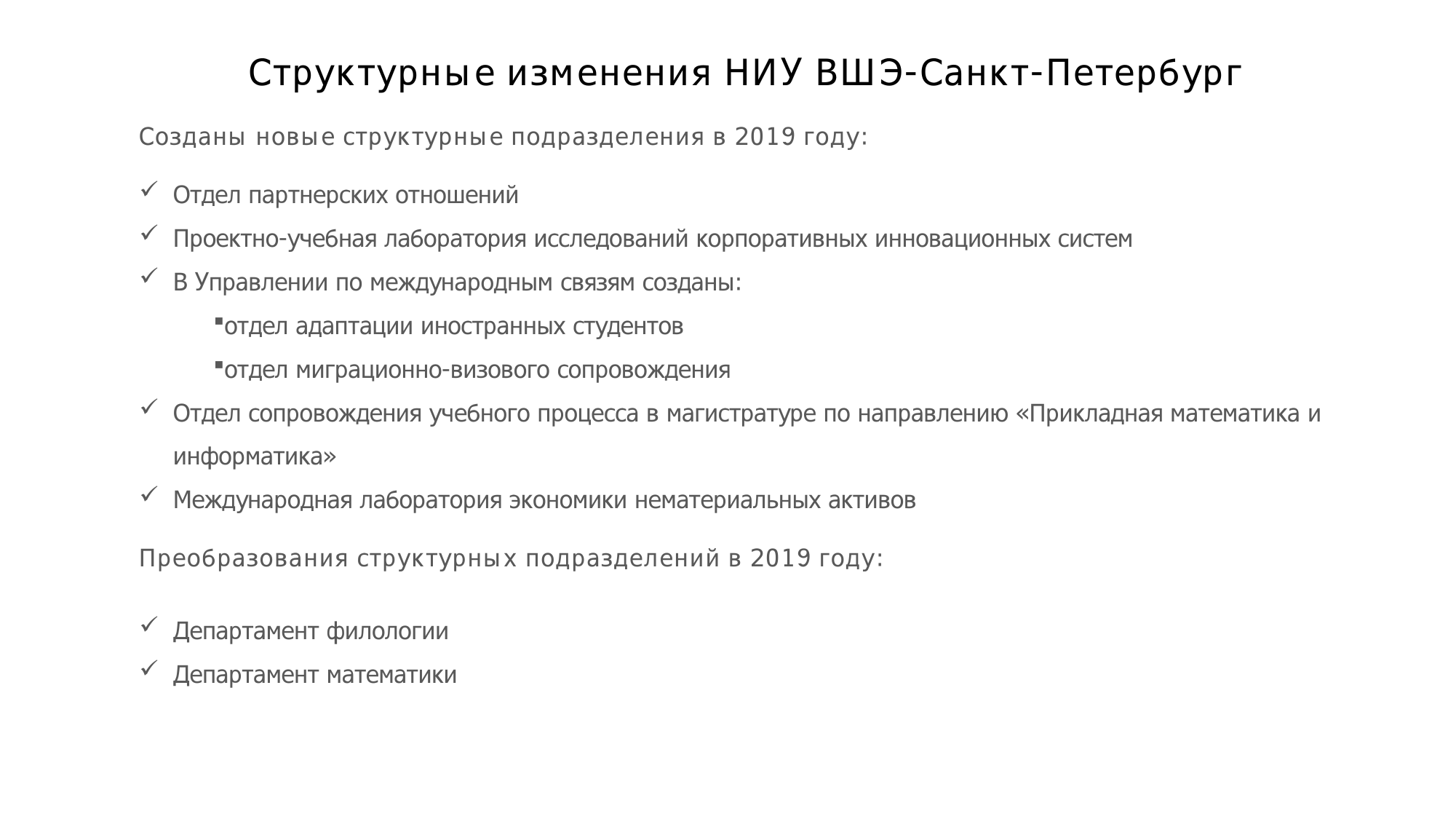

# Структурные изменения НИУ ВШЭ-Санкт-Петербург
Созданы новые структурные подразделения в 2019 году:

Отдел партнерских отношений
Проектно-учебная лаборатория исследований корпоративных инновационных систем
В Управлении по международным связям созданы:
отдел адаптации иностранных студентов
отдел миграционно-визового сопровождения
Отдел сопровождения учебного процесса в магистратуре по направлению «Прикладная математика и информатика»
Международная лаборатория экономики нематериальных активов

Преобразования структурных подразделений в 2019 году:

Департамент филологии
Департамент математики